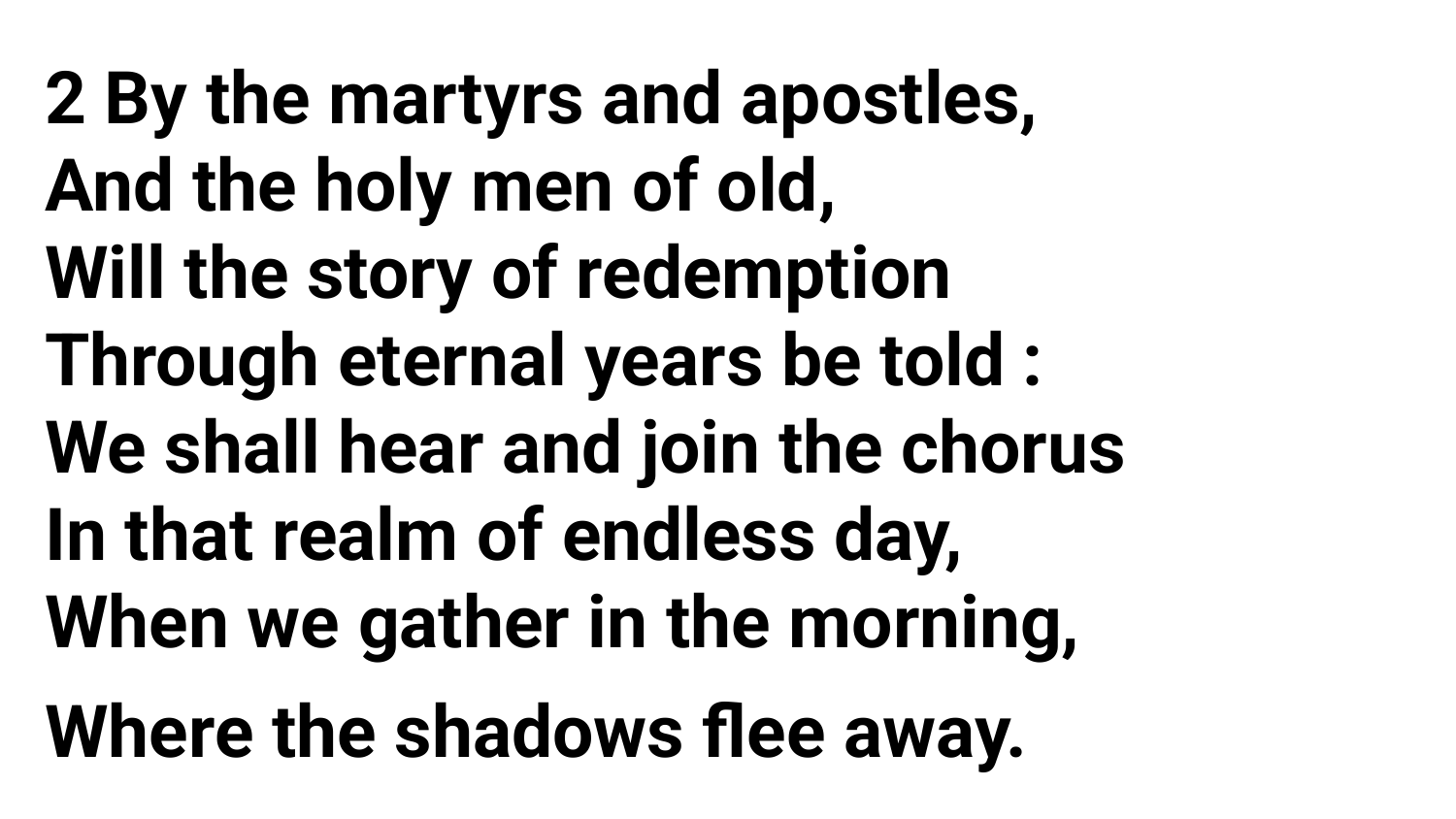

2 By the martyrs and apostles,
And the holy men of old,
Will the story of redemption
Through eternal years be told :
We shall hear and join the chorus
In that realm of endless day,
When we gather in the morning,
Where the shadows flee away.